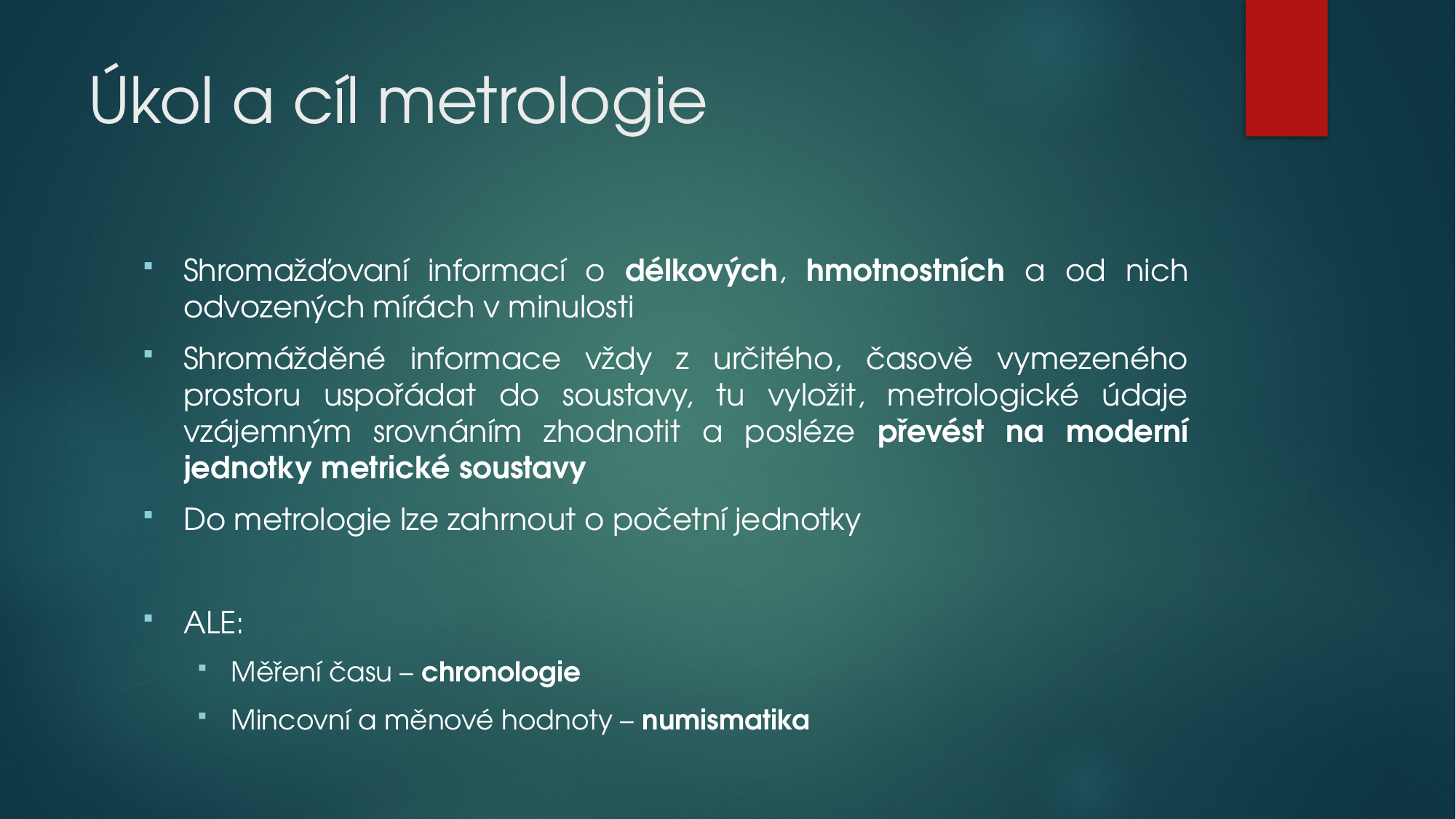

# Úkol a cíl metrologie
Shromažďovaní informací o délkových, hmotnostních a od nich odvozených mírách v minulosti
Shromážděné informace vždy z určitého, časově vymezeného prostoru uspořádat do soustavy, tu vyložit, metrologické údaje vzájemným srovnáním zhodnotit a posléze převést na moderní jednotky metrické soustavy
Do metrologie lze zahrnout o početní jednotky

ALE:
Měření času – chronologie
Mincovní a měnové hodnoty – numismatika